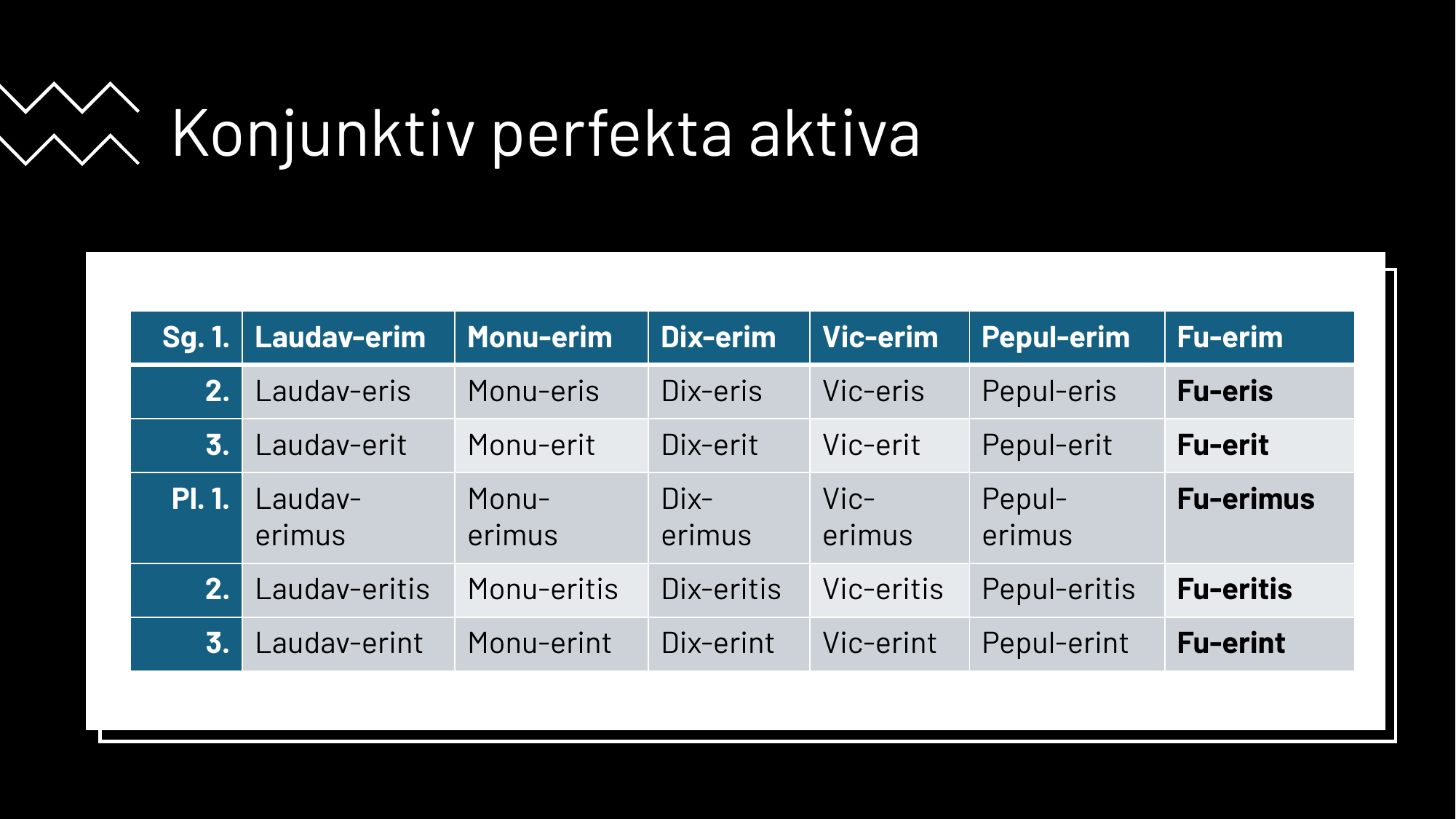

# Konjunktiv perfekta aktiva

| Sg. 1. | Laudav-erim | Monu-erim | Dix-erim | Vic-erim | Pepul-erim | Fu-erim |
| --- | --- | --- | --- | --- | --- | --- |
| 2. | Laudav-eris | Monu-eris | Dix-eris | Vic-eris | Pepul-eris | Fu-eris |
| 3. | Laudav-erit | Monu-erit | Dix-erit | Vic-erit | Pepul-erit | Fu-erit |
| Pl. 1. | Laudav-erimus | Monu-erimus | Dix-erimus | Vic-erimus | Pepul-erimus | Fu-erimus |
| 2. | Laudav-eritis | Monu-eritis | Dix-eritis | Vic-eritis | Pepul-eritis | Fu-eritis |
| 3. | Laudav-erint | Monu-erint | Dix-erint | Vic-erint | Pepul-erint | Fu-erint |